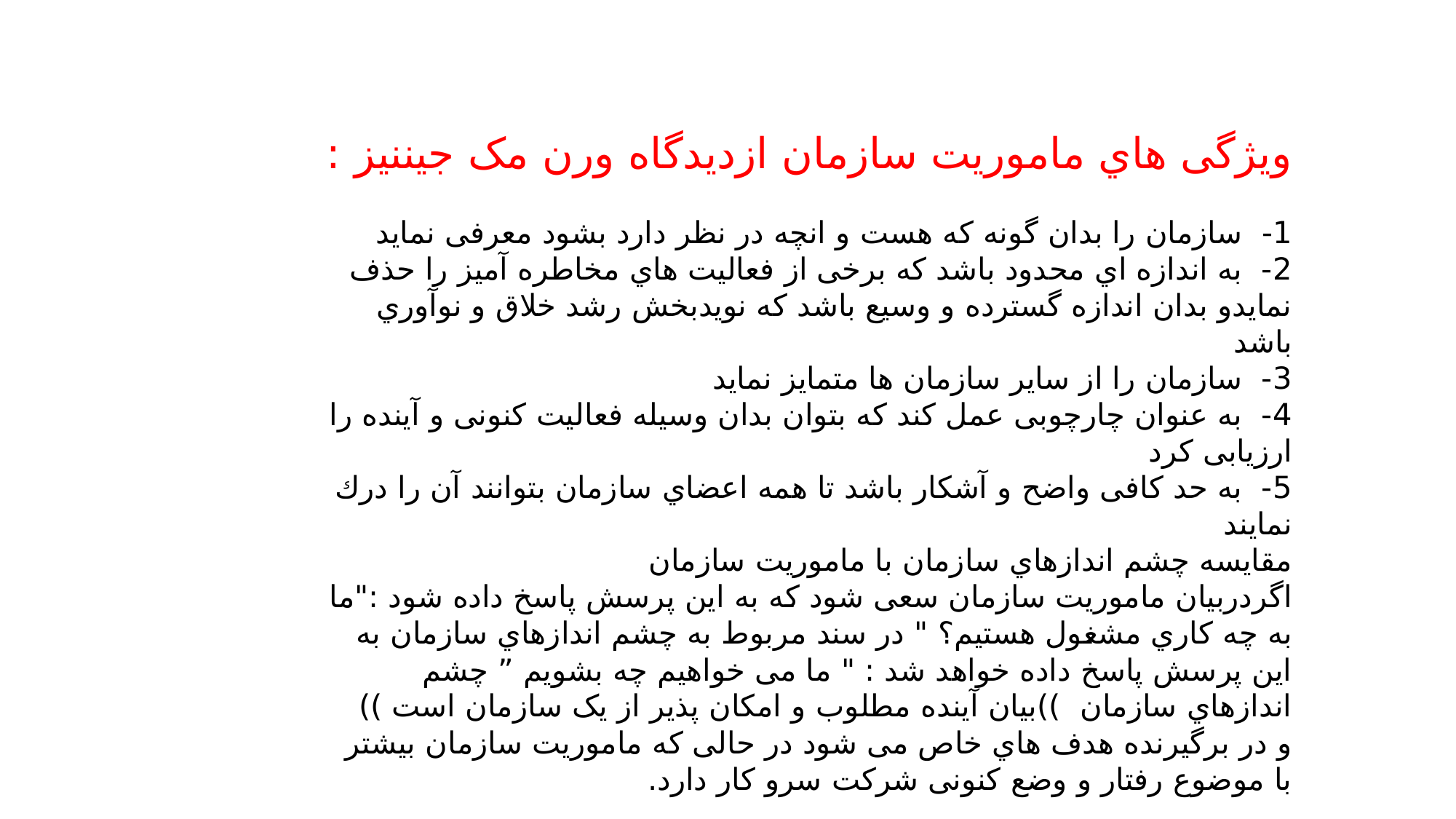

ویژگی هاي ماموریت سازمان ازدیدگاه ورن مک جیننیز :
1-  سازمان را بدان گونه که هست و انچه در نظر دارد بشود معرفی نماید
2-  به اندازه اي محدود باشد که برخی از فعالیت هاي مخاطره آمیز را حذف نمایدو بدان اندازه گسترده و وسیع باشد که نویدبخش رشد خلاق و نوآوري باشد
3-  سازمان را از سایر سازمان ها متمایز نماید
4-  به عنوان چارچوبی عمل کند که بتوان بدان وسیله فعالیت کنونی و آینده را ارزیابی کرد
5-  به حد کافی واضح و آشکار باشد تا همه اعضاي سازمان بتوانند آن را درك نمایند
مقایسه چشم اندازهاي سازمان با ماموریت سازمان
اگردربیان ماموریت سازمان سعی شود که به این پرسش پاسخ داده شود :"ما به چه کاري مشغول هستیم؟ " در سند مربوط به چشم اندازهاي سازمان به این پرسش پاسخ داده خواهد شد : " ما می خواهیم چه بشویم ” چشم اندازهاي سازمان  ))بیان آینده مطلوب و امکان پذیر از یک سازمان است ))  و در برگیرنده هدف هاي خاص می شود در حالی که ماموریت سازمان بیشتر با موضوع رفتار و وضع کنونی شرکت سرو کار دارد.